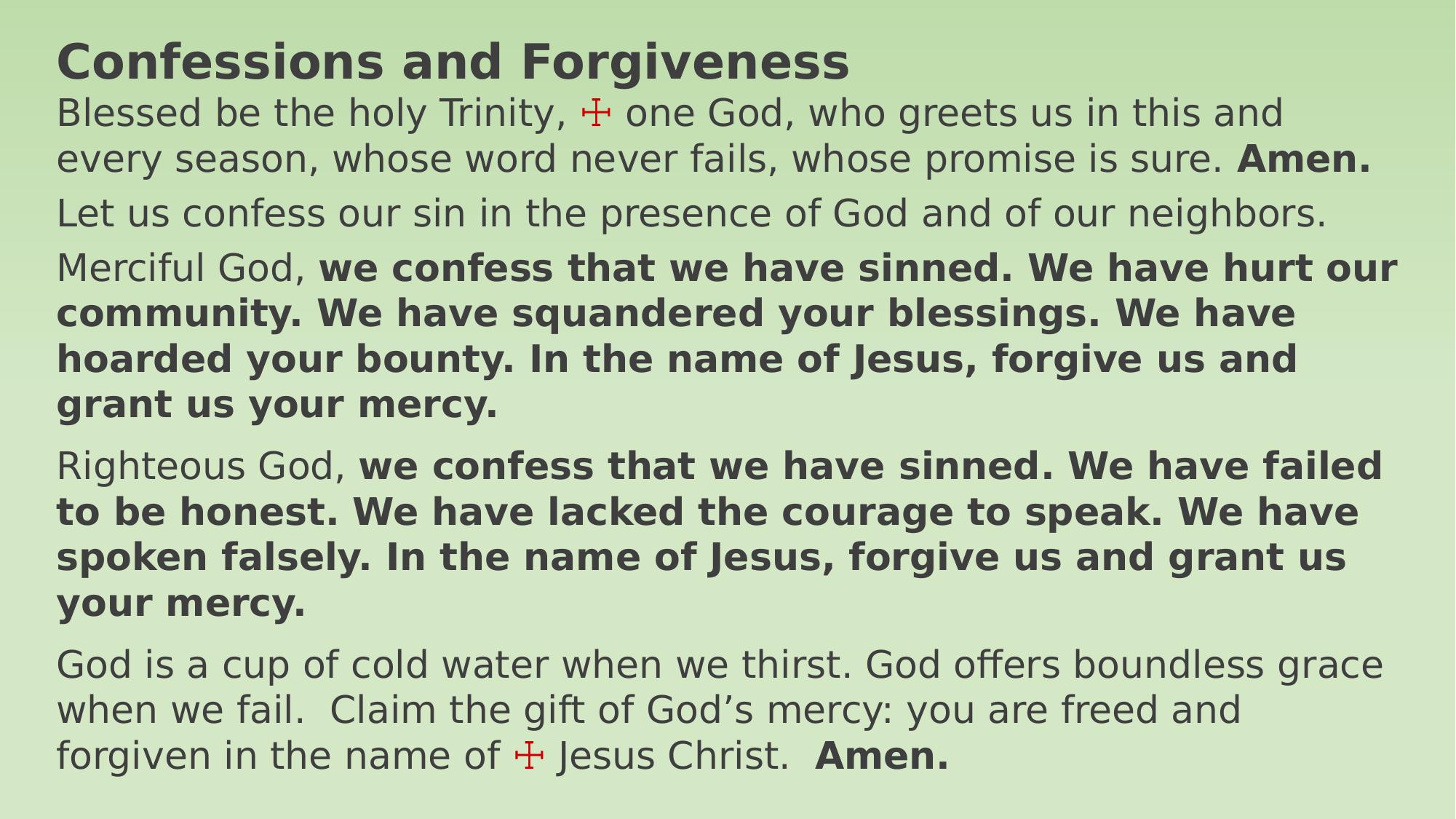

Confessions and Forgiveness
Blessed be the holy Trinity, ☩ one God, who greets us in this and every season, whose word never fails, whose promise is sure. Amen.
Let us confess our sin in the presence of God and of our neighbors.
Merciful God, we confess that we have sinned. We have hurt our community. We have squandered your blessings. We have hoarded your bounty. In the name of Jesus, forgive us and grant us your mercy.

Righteous God, we confess that we have sinned. We have failed to be honest. We have lacked the courage to speak. We have spoken falsely. In the name of Jesus, forgive us and grant us your mercy.

God is a cup of cold water when we thirst. God offers boundless grace when we fail.  Claim the gift of God’s mercy: you are freed and forgiven in the name of ☩ Jesus Christ.  Amen.